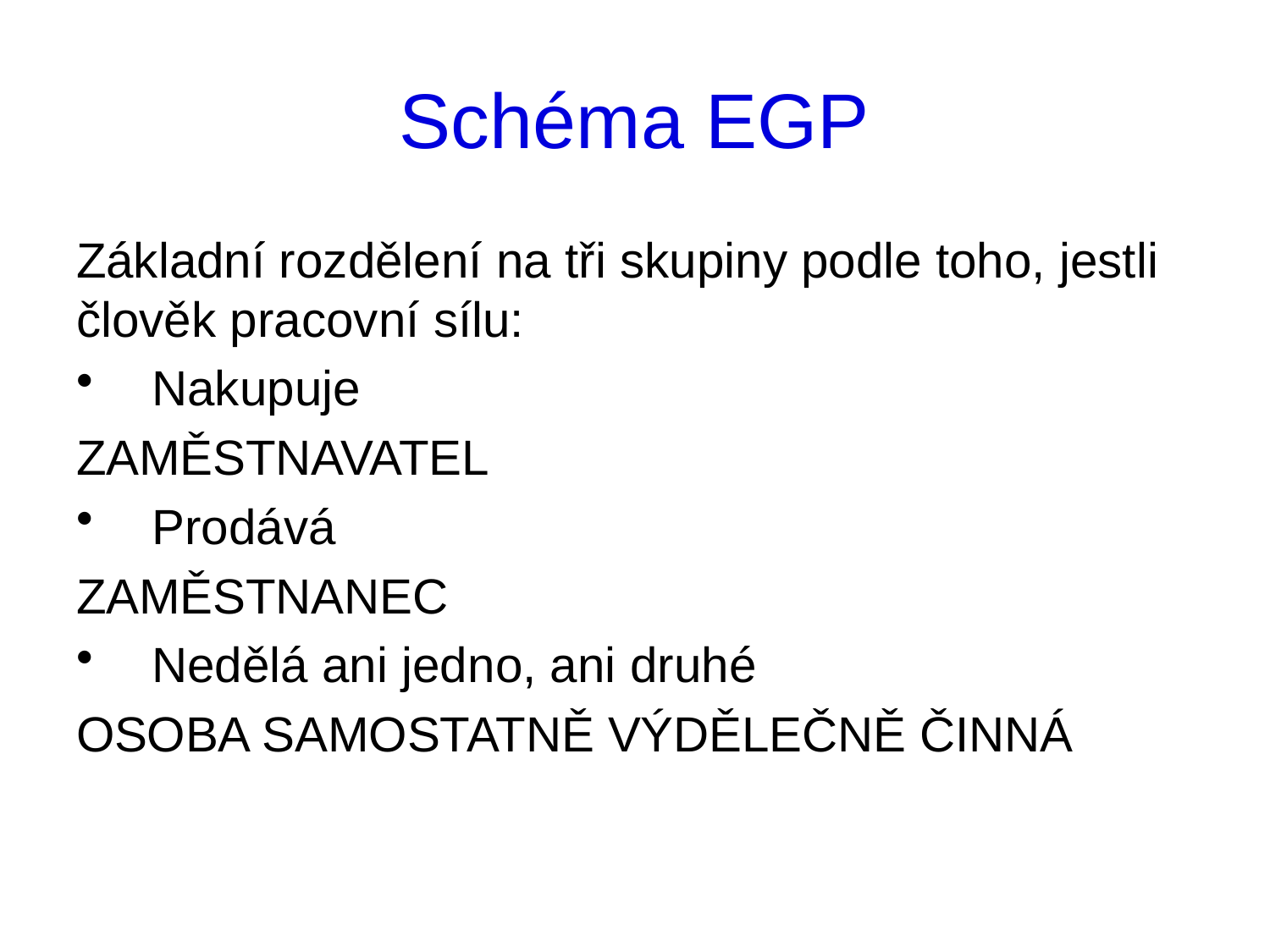

# Schéma EGP
Základní rozdělení na tři skupiny podle toho, jestli člověk pracovní sílu:
Nakupuje
ZAMĚSTNAVATEL
Prodává
ZAMĚSTNANEC
Nedělá ani jedno, ani druhé
OSOBA SAMOSTATNĚ VÝDĚLEČNĚ ČINNÁ